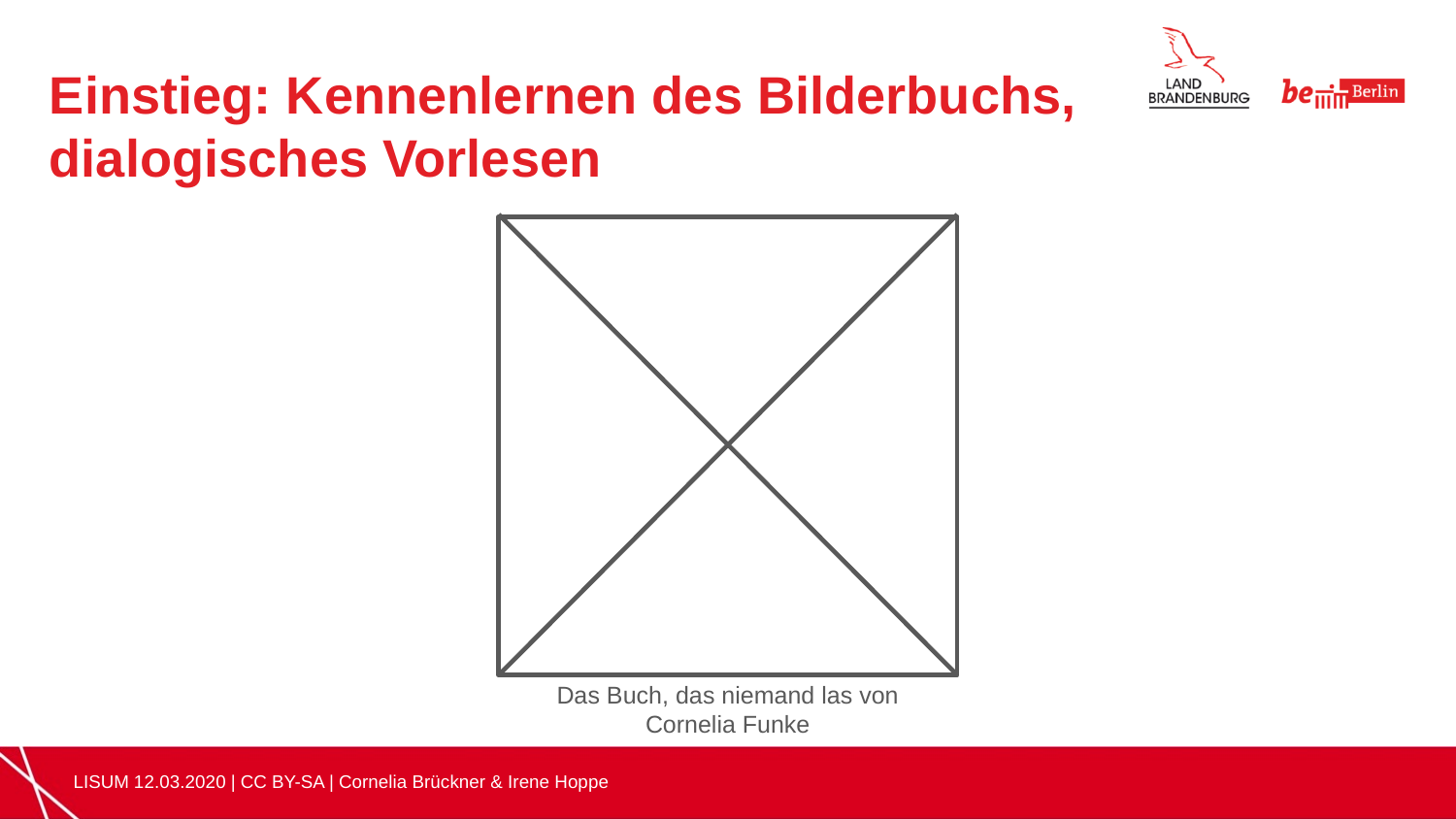

Einstieg: Kennenlernen des Bilderbuchs, dialogisches Vorlesen

Das Buch, das niemand las von Cornelia Funke
LISUM 12.03.2020 | CC BY-SA | Cornelia Brückner & Irene Hoppe